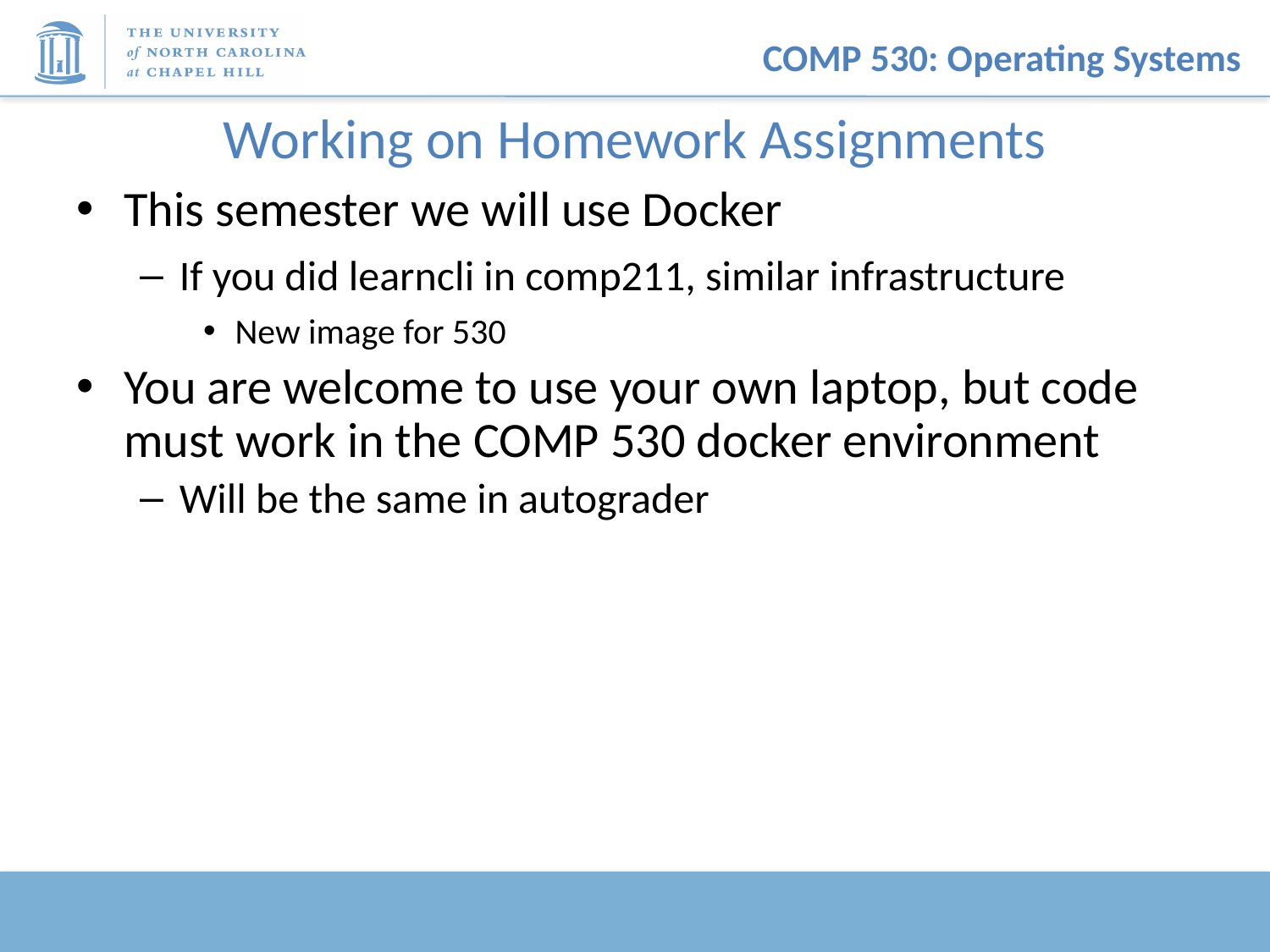

# Working on Homework Assignments
This semester we will use Docker
If you did learncli in comp211, similar infrastructure
New image for 530
You are welcome to use your own laptop, but code must work in the COMP 530 docker environment
Will be the same in autograder